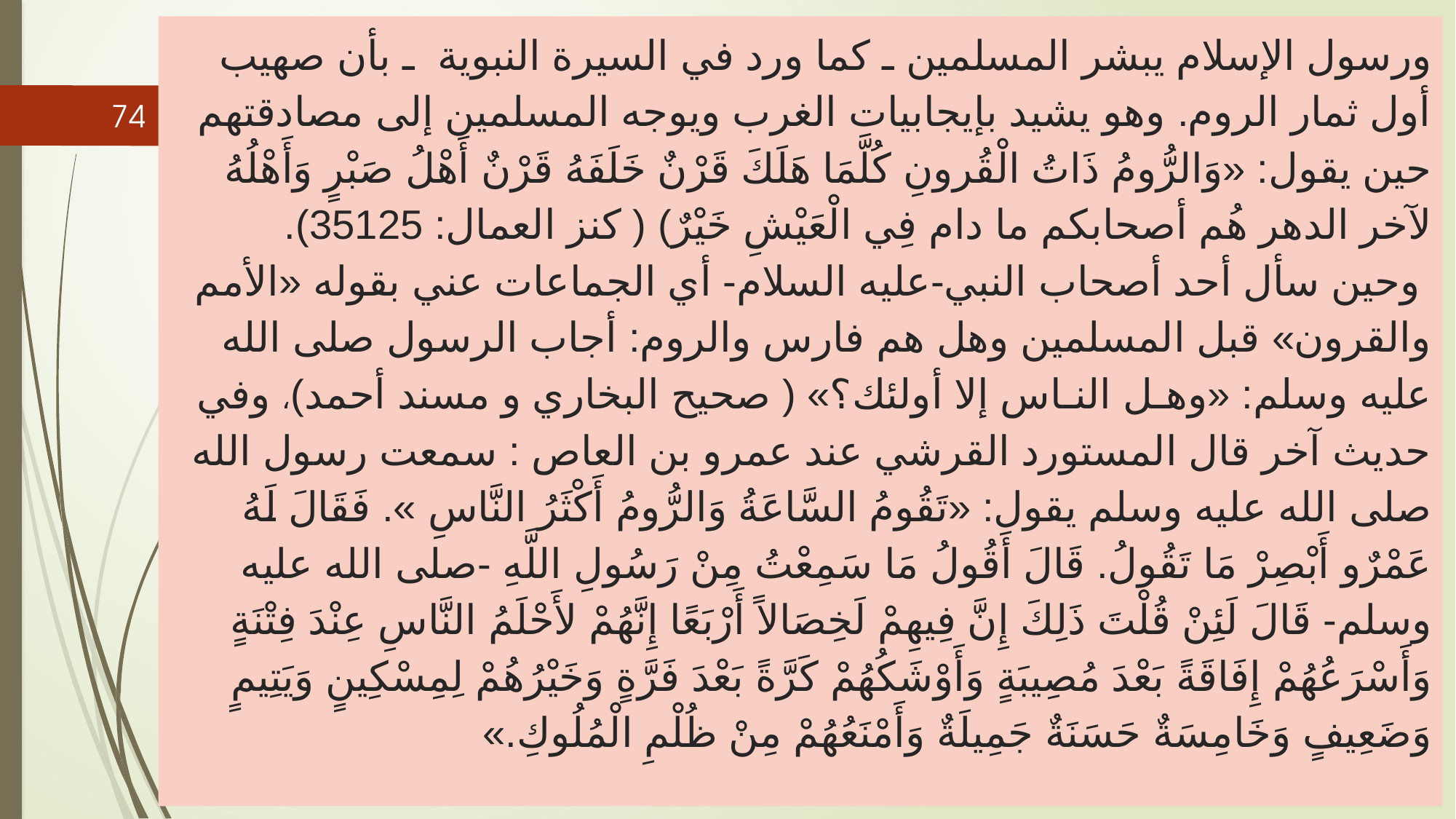

# ورسول الإسلام يبشر المسلمين ـ كما ورد في السيرة النبوية  ـ بأن صهيب أول ثمار الروم. وهو يشيد بإيجابيات الغرب ويوجه المسلمين إلى مصادقتهم حين يقول: «وَالرُّومُ ذَاتُ الْقُرونِ كُلَّمَا هَلَكَ قَرْنٌ خَلَفَهُ قَرْنٌ أَهْلُ صَبْرٍ وَأَهْلُهُ لآخر الدهر هُم أصحابكم ما دام فِي الْعَيْشِ خَيْرٌ) ( كنز العمال: 35125). وحين سأل أحد أصحاب النبي-عليه السلام- أي الجماعات عني بقوله «الأمم والقرون» قبل المسلمين وهل هم فارس والروم: أجاب الرسول صلى الله عليه وسلم: «وهـل النـاس إلا أولئك؟» ( صحيح البخاري و مسند أحمد)، وفي حديث آخر قال المستورد القرشي عند عمرو بن العاص : سمعت رسول الله صلى الله عليه وسلم يقول: «تَقُومُ السَّاعَةُ وَالرُّومُ أَكْثَرُ النَّاسِ ». فَقَالَ لَهُ عَمْرٌو أَبْصِرْ مَا تَقُولُ. قَالَ أَقُولُ مَا سَمِعْتُ مِنْ رَسُولِ اللَّهِ -صلى الله عليه وسلم- قَالَ لَئِنْ قُلْتَ ذَلِكَ إِنَّ فِيهِمْ لَخِصَالاً أَرْبَعًا إِنَّهُمْ لأَحْلَمُ النَّاسِ عِنْدَ فِتْنَةٍ وَأَسْرَعُهُمْ إِفَاقَةً بَعْدَ مُصِيبَةٍ وَأَوْشَكُهُمْ كَرَّةً بَعْدَ فَرَّةٍ وَخَيْرُهُمْ لِمِسْكِينٍ وَيَتِيمٍ وَضَعِيفٍ وَخَامِسَةٌ حَسَنَةٌ جَمِيلَةٌ وَأَمْنَعُهُمْ مِنْ ظُلْمِ الْمُلُوكِ.»
74